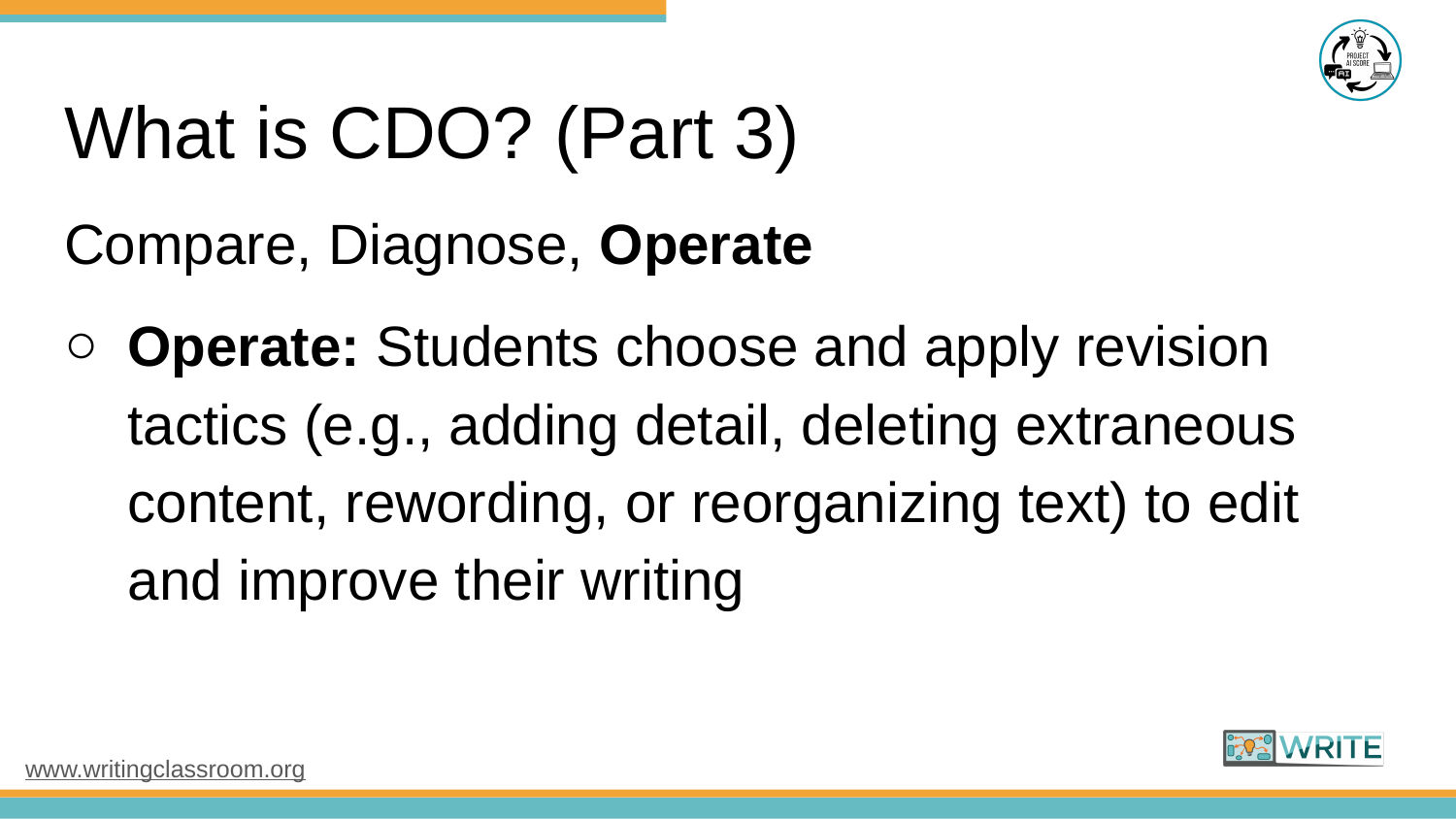

# What is CDO? (Part 3)
Compare, Diagnose, Operate
Operate: Students choose and apply revision tactics (e.g., adding detail, deleting extraneous content, rewording, or reorganizing text) to edit and improve their writing